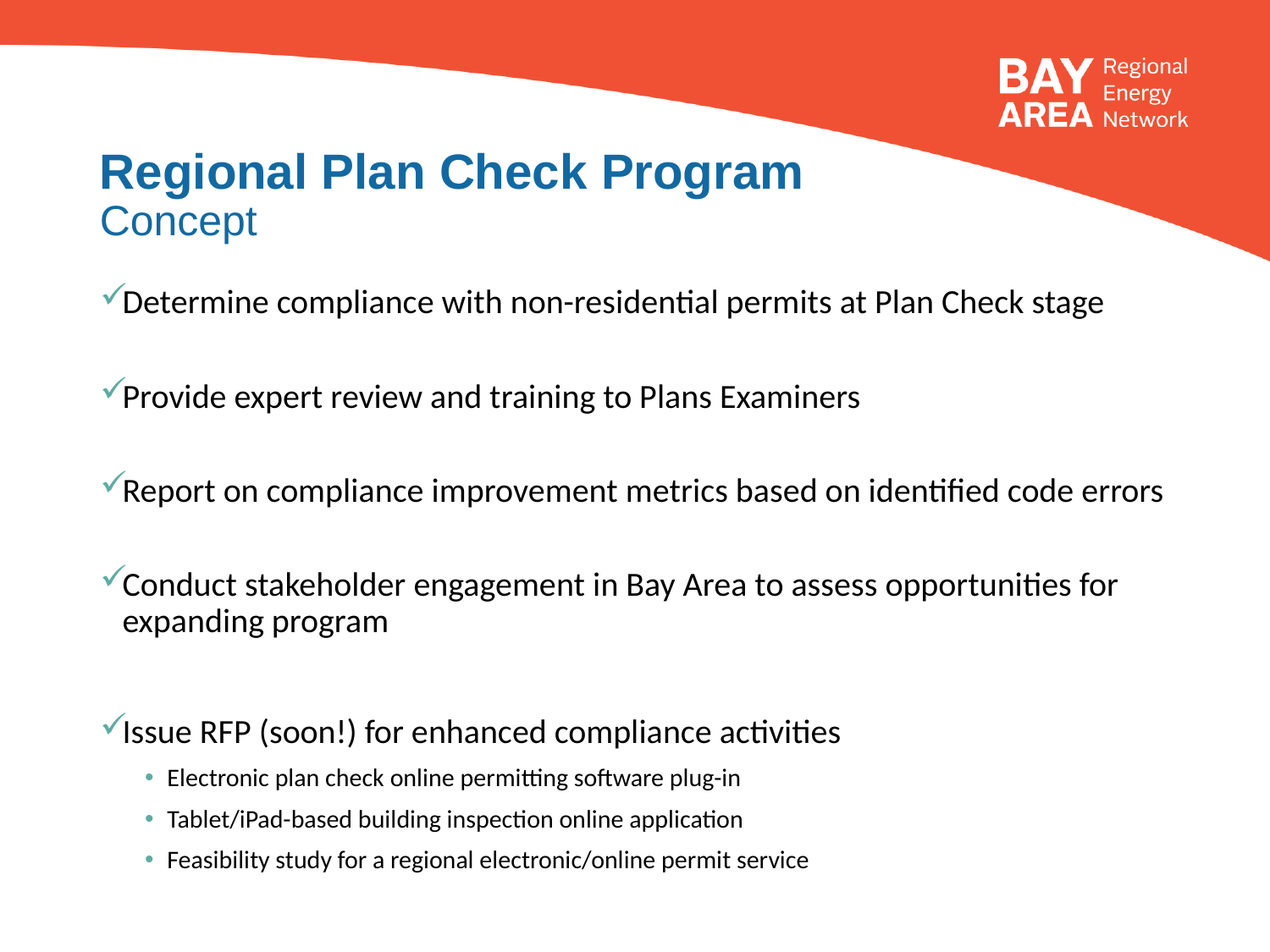

Regional Plan Check Program
Concept
Determine compliance with non-residential permits at Plan Check stage

Provide expert review and training to Plans Examiners

Report on compliance improvement metrics based on identified code errors

Conduct stakeholder engagement in Bay Area to assess opportunities for expanding program

Issue RFP (soon!) for enhanced compliance activities
Electronic plan check online permitting software plug-in
Tablet/iPad-based building inspection online application
Feasibility study for a regional electronic/online permit service